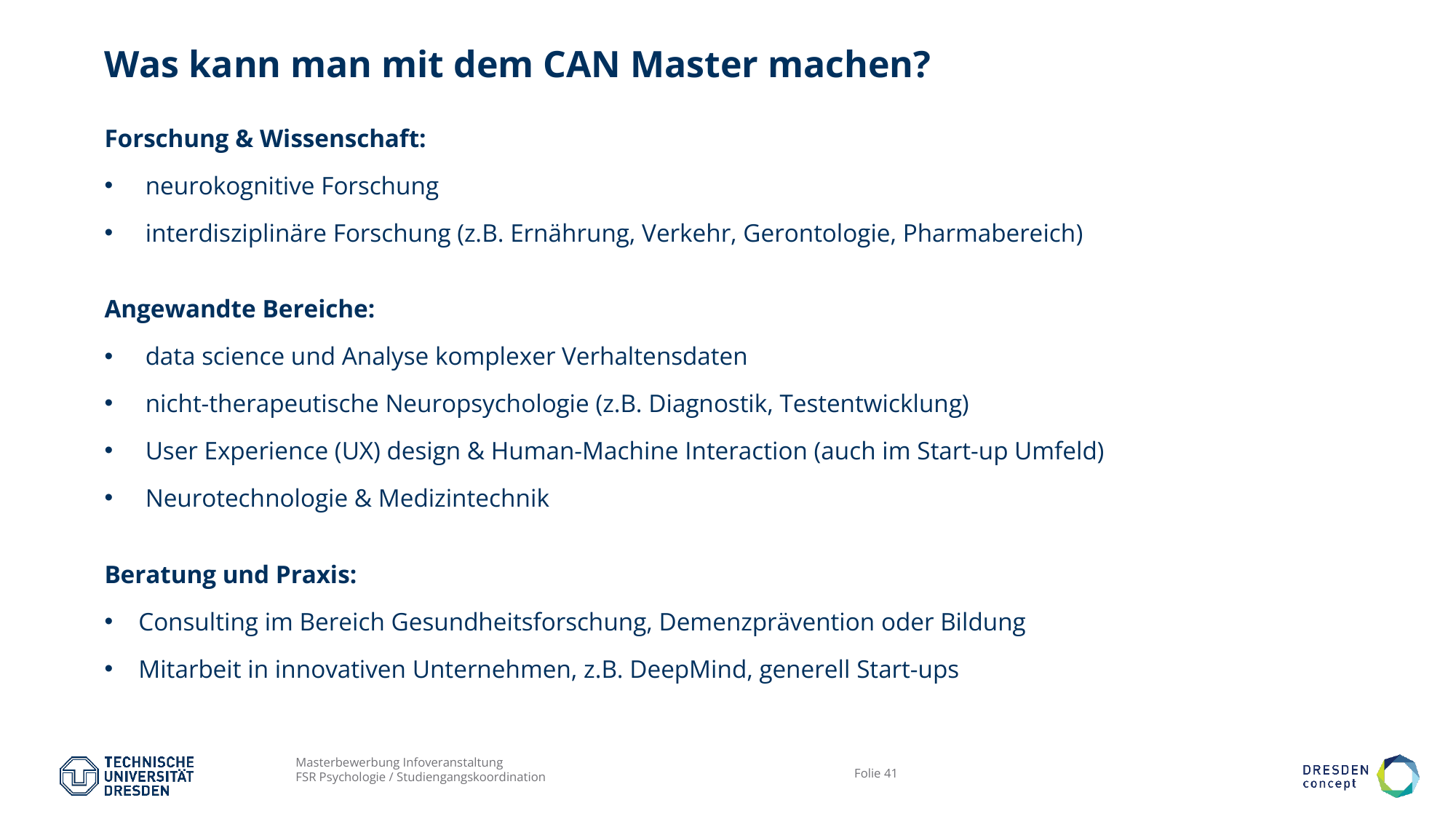

# Was kann man mit dem CAN Master machen?
Forschung & Wissenschaft:
neurokognitive Forschung
interdisziplinäre Forschung (z.B. Ernährung, Verkehr, Gerontologie, Pharmabereich)
Angewandte Bereiche:
data science und Analyse komplexer Verhaltensdaten
nicht-therapeutische Neuropsychologie (z.B. Diagnostik, Testentwicklung)
User Experience (UX) design & Human-Machine Interaction (auch im Start-up Umfeld)
Neurotechnologie & Medizintechnik
Beratung und Praxis:
Consulting im Bereich Gesundheitsforschung, Demenzprävention oder Bildung
Mitarbeit in innovativen Unternehmen, z.B. DeepMind, generell Start-ups